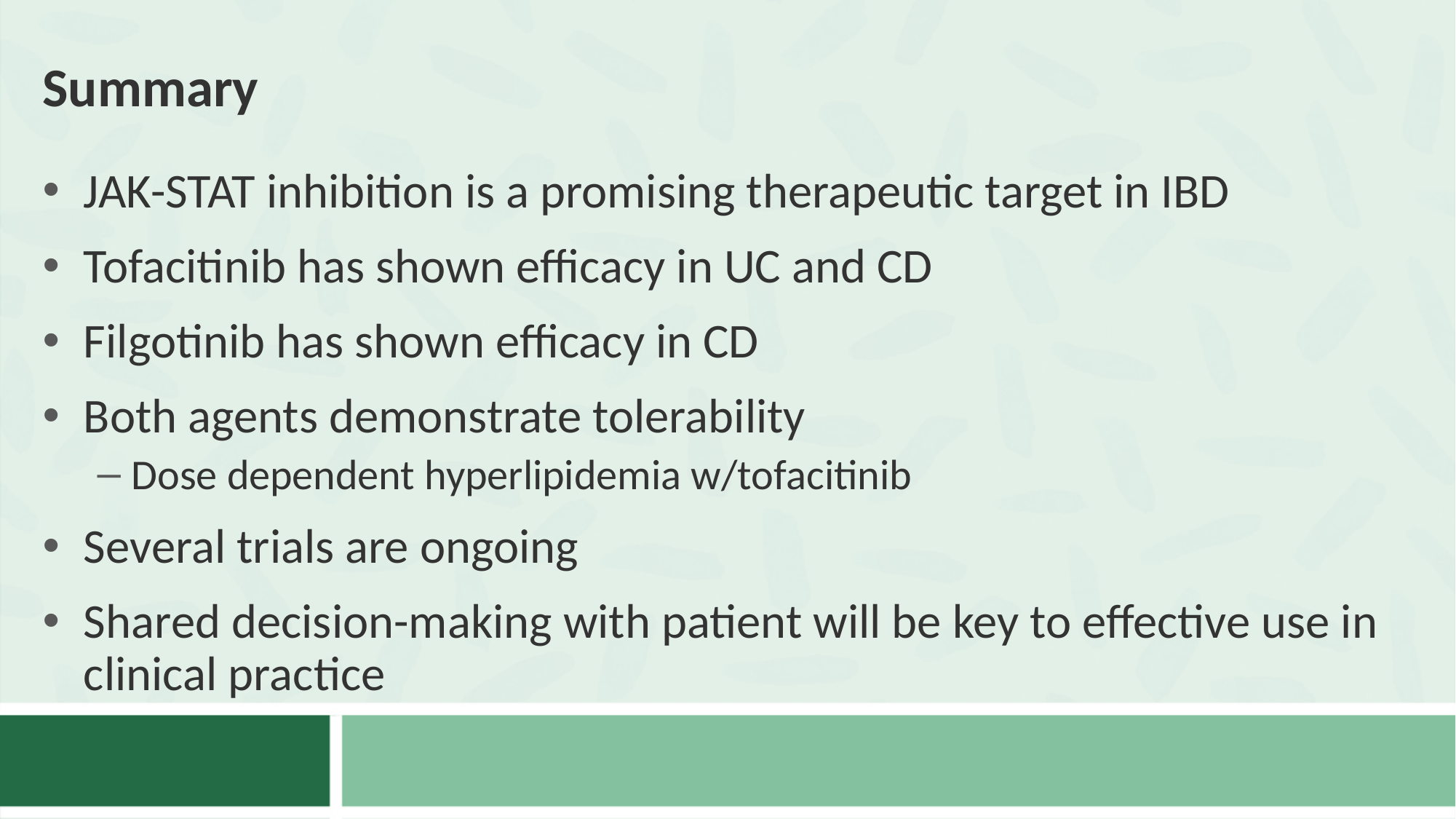

# Summary
JAK-STAT inhibition is a promising therapeutic target in IBD
Tofacitinib has shown efficacy in UC and CD
Filgotinib has shown efficacy in CD
Both agents demonstrate tolerability
Dose dependent hyperlipidemia w/tofacitinib
Several trials are ongoing
Shared decision-making with patient will be key to effective use in clinical practice